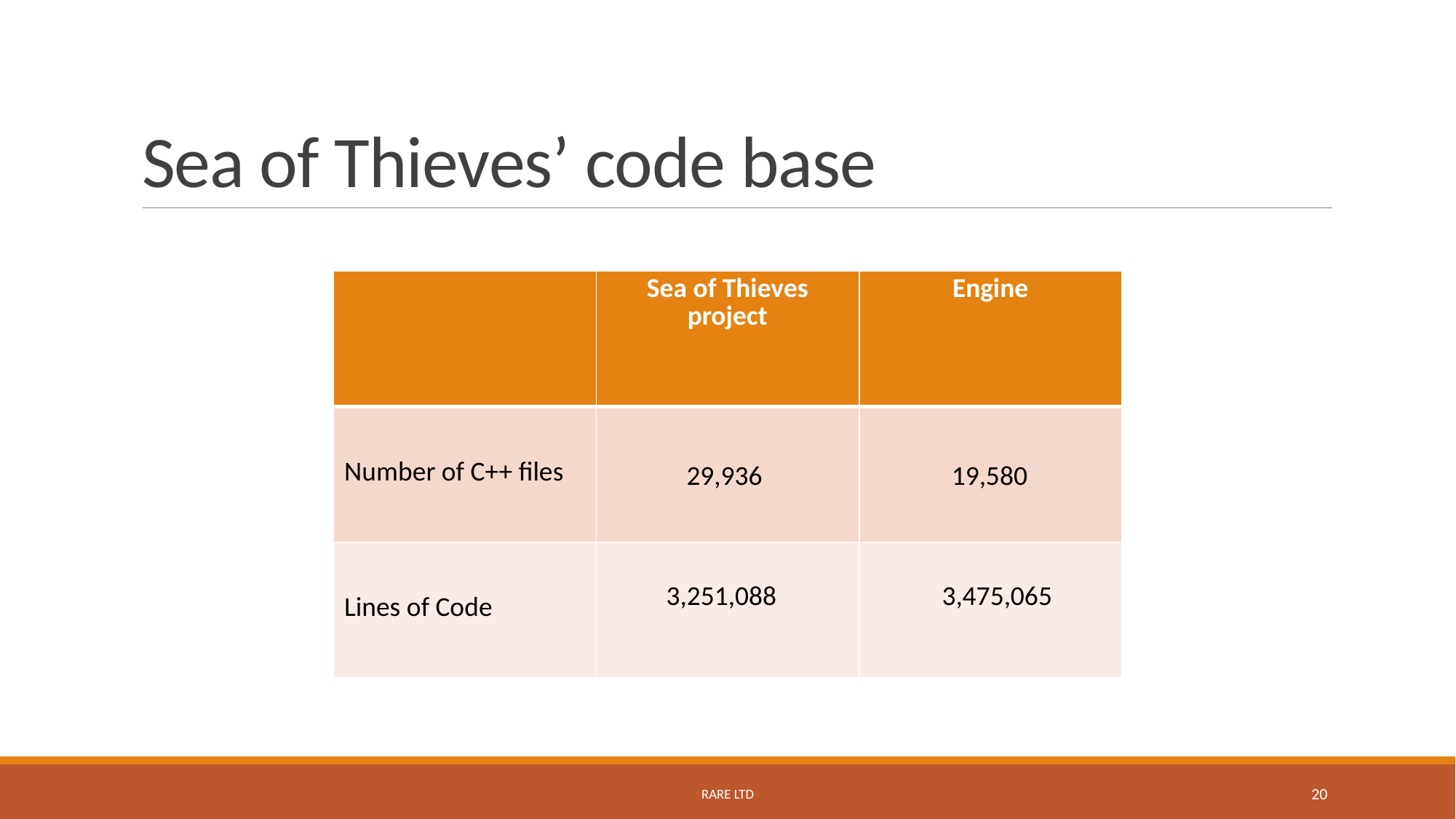

# Sea of Thieves’ code base
|  | Sea of Thieves project | Engine |
| --- | --- | --- |
| Number of C++ files |  |  |
| Lines of Code |  |  |
29,936
19,580
3,251,088
3,475,065
Rare Ltd
20